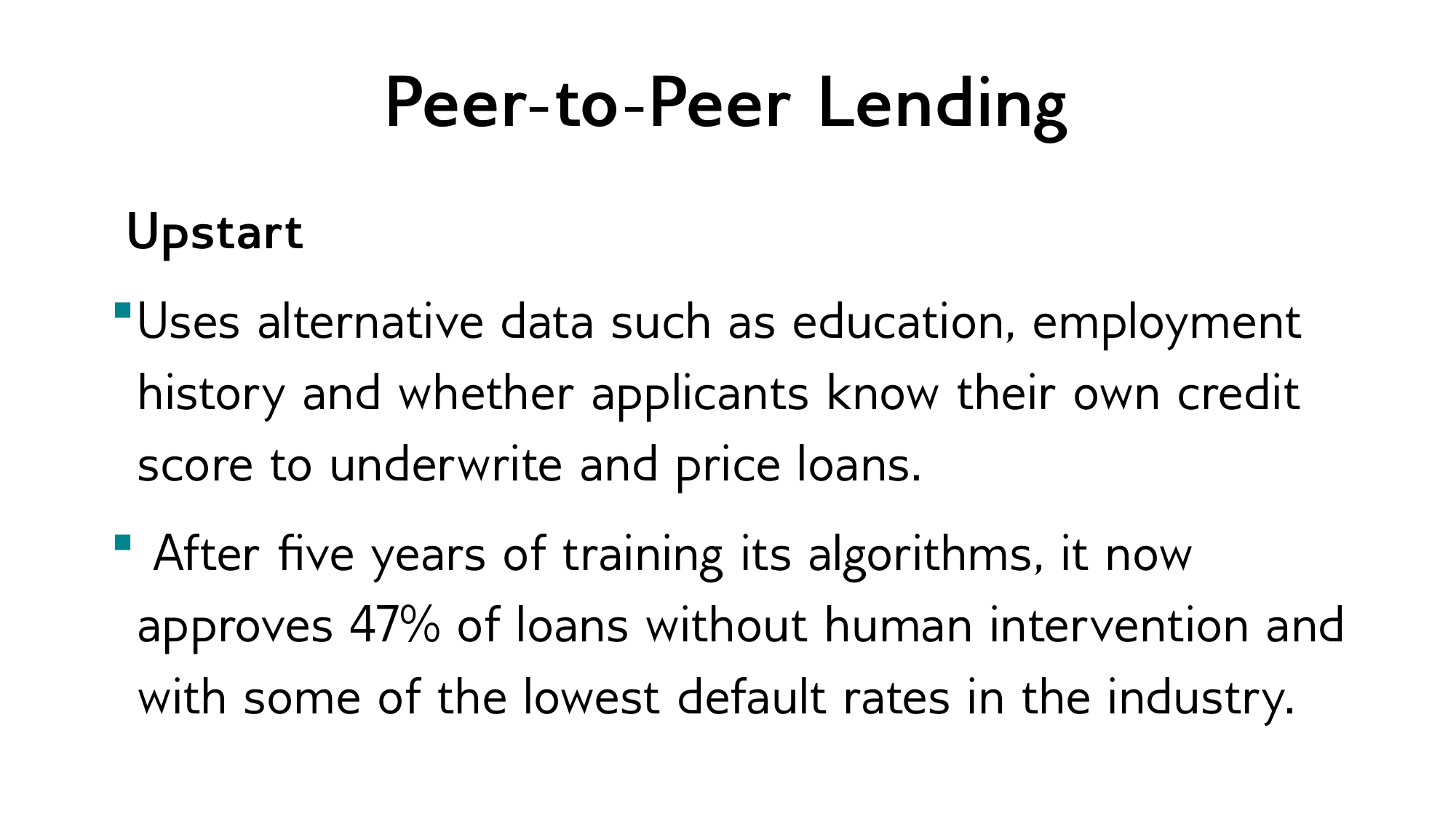

# Peer-to-Peer Lending
 Upstart
Uses alternative data such as education, employment history and whether applicants know their own credit score to underwrite and price loans.
 After five years of training its algorithms, it now approves 47% of loans without human intervention and with some of the lowest default rates in the industry.